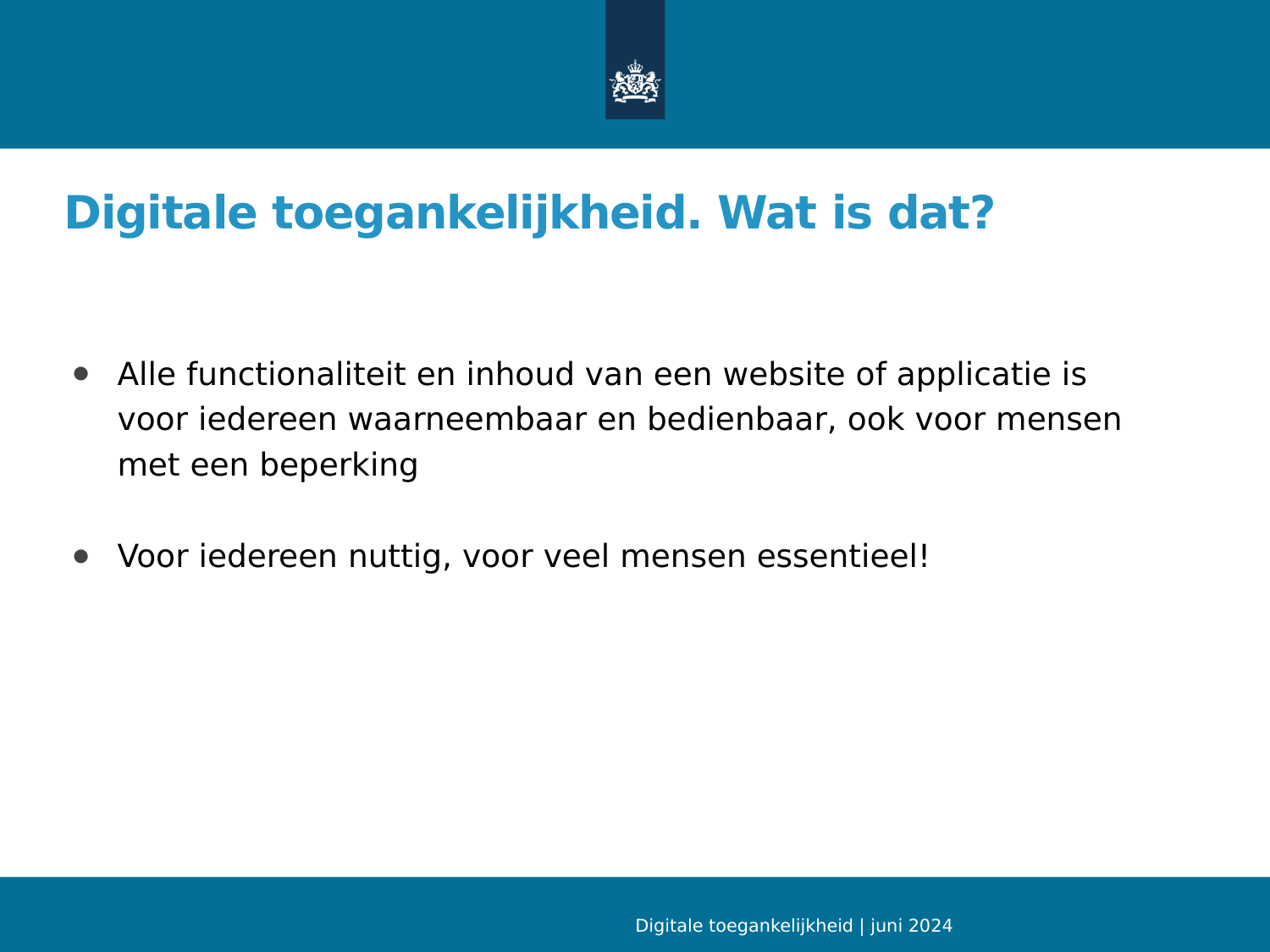

# Digitale toegankelijkheid. Wat is dat?

Alle functionaliteit en inhoud van een website of applicatie is voor iedereen waarneembaar en bedienbaar, ook voor mensen met een beperking

Voor iedereen nuttig, voor veel mensen essentieel!
Digitale toegankelijkheid | juni 2024